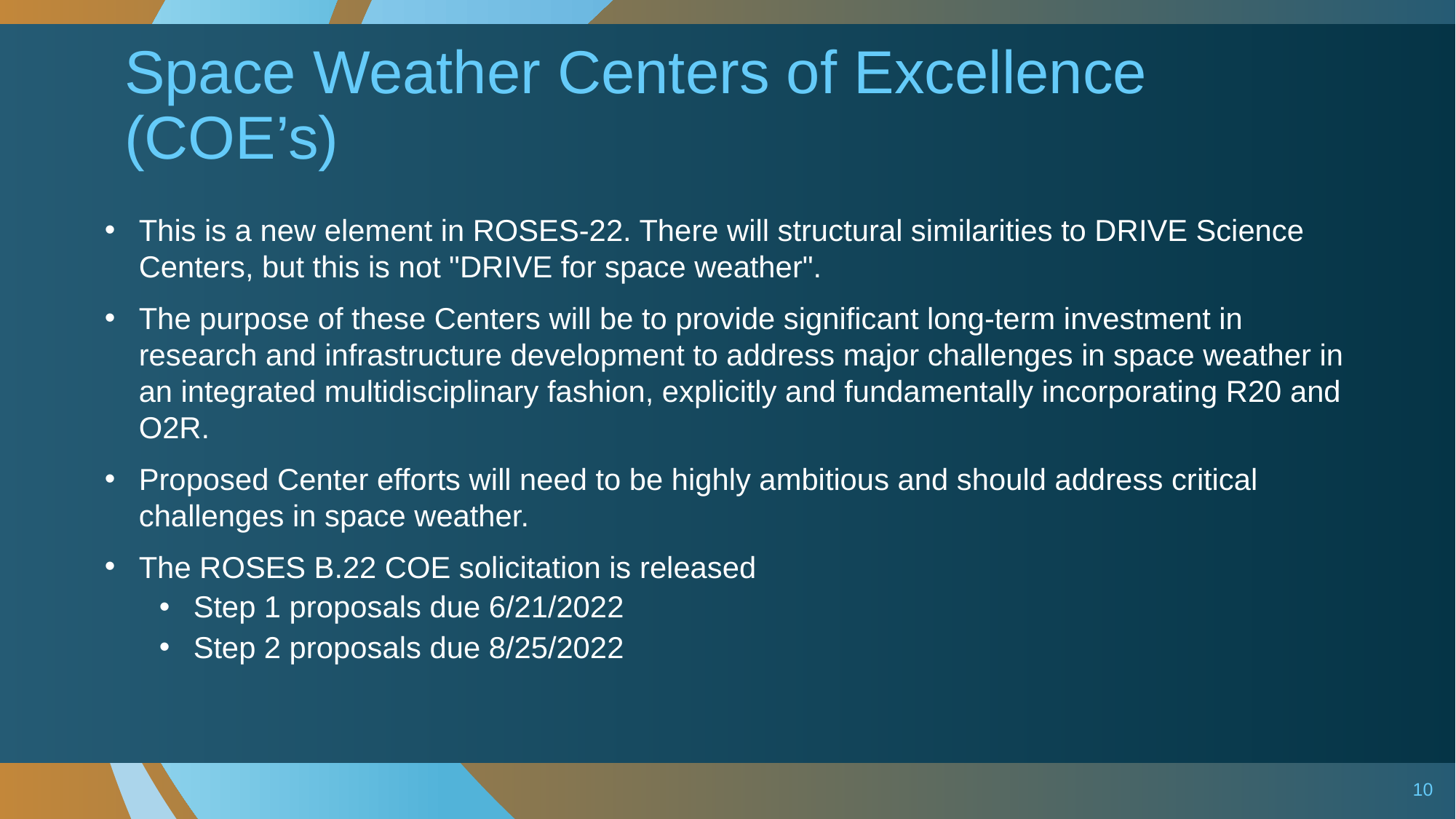

# Space Weather Centers of Excellence (COE’s)
This is a new element in ROSES-22. There will structural similarities to DRIVE Science Centers, but this is not "DRIVE for space weather".
The purpose of these Centers will be to provide significant long-term investment in research and infrastructure development to address major challenges in space weather in an integrated multidisciplinary fashion, explicitly and fundamentally incorporating R20 and O2R.
Proposed Center efforts will need to be highly ambitious and should address critical challenges in space weather.
The ROSES B.22 COE solicitation is released
Step 1 proposals due 6/21/2022
Step 2 proposals due 8/25/2022
10